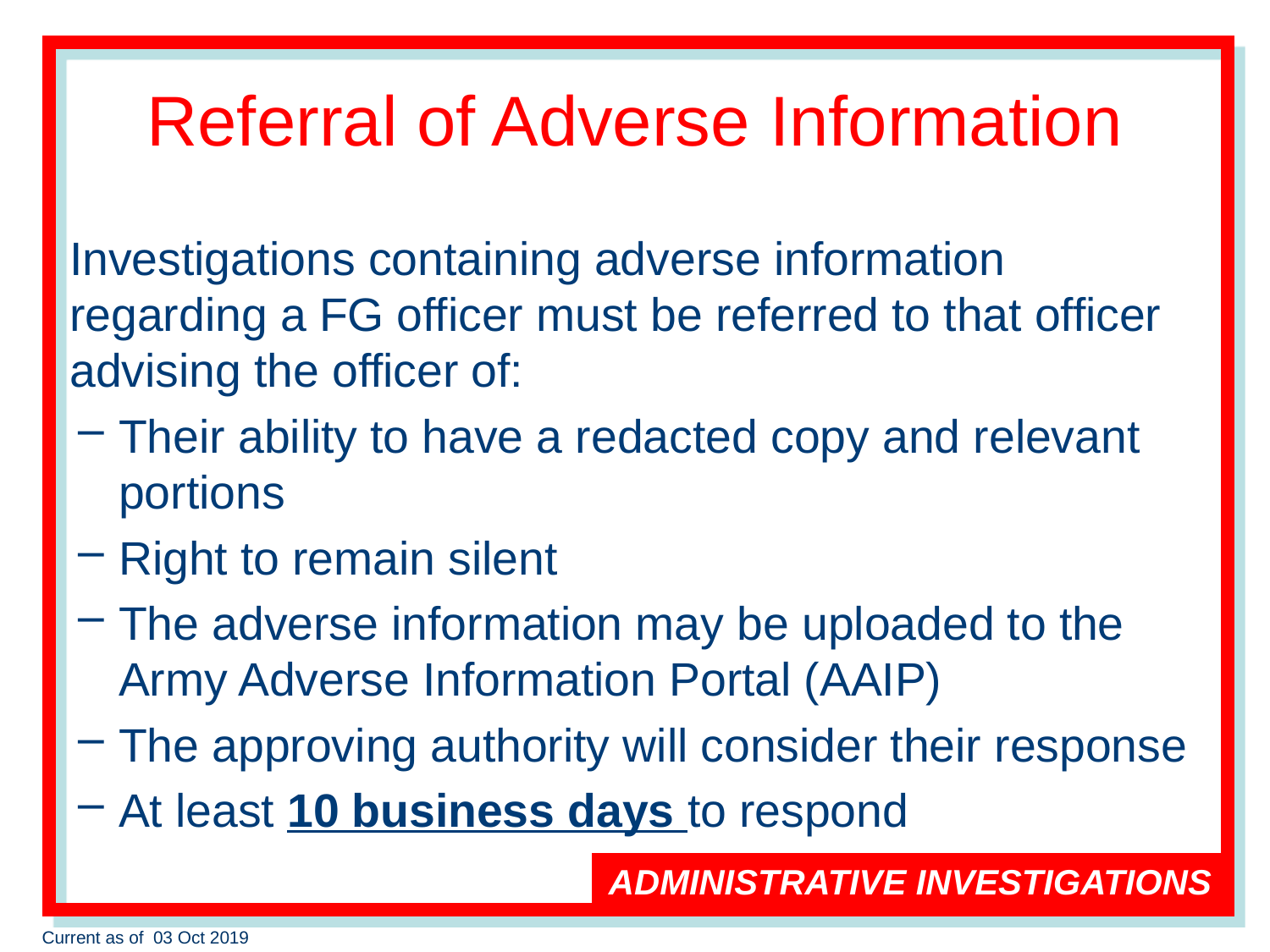

# Referral of Adverse Information
Investigations containing adverse information regarding a FG officer must be referred to that officer advising the officer of:
Their ability to have a redacted copy and relevant portions
Right to remain silent
The adverse information may be uploaded to the Army Adverse Information Portal (AAIP)
The approving authority will consider their response
At least 10 business days to respond